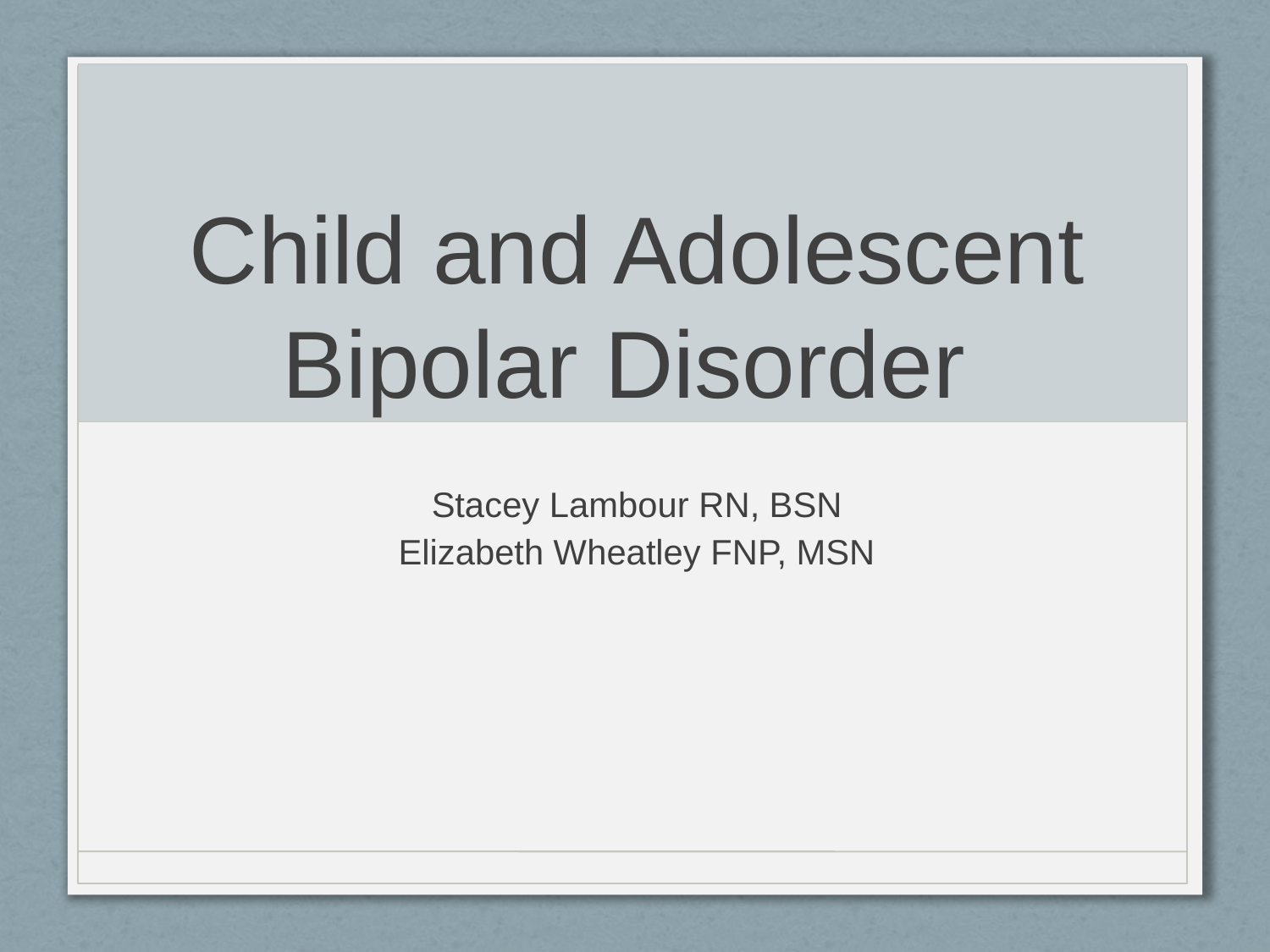

# Child and Adolescent Bipolar Disorder
Stacey Lambour RN, BSN
Elizabeth Wheatley FNP, MSN